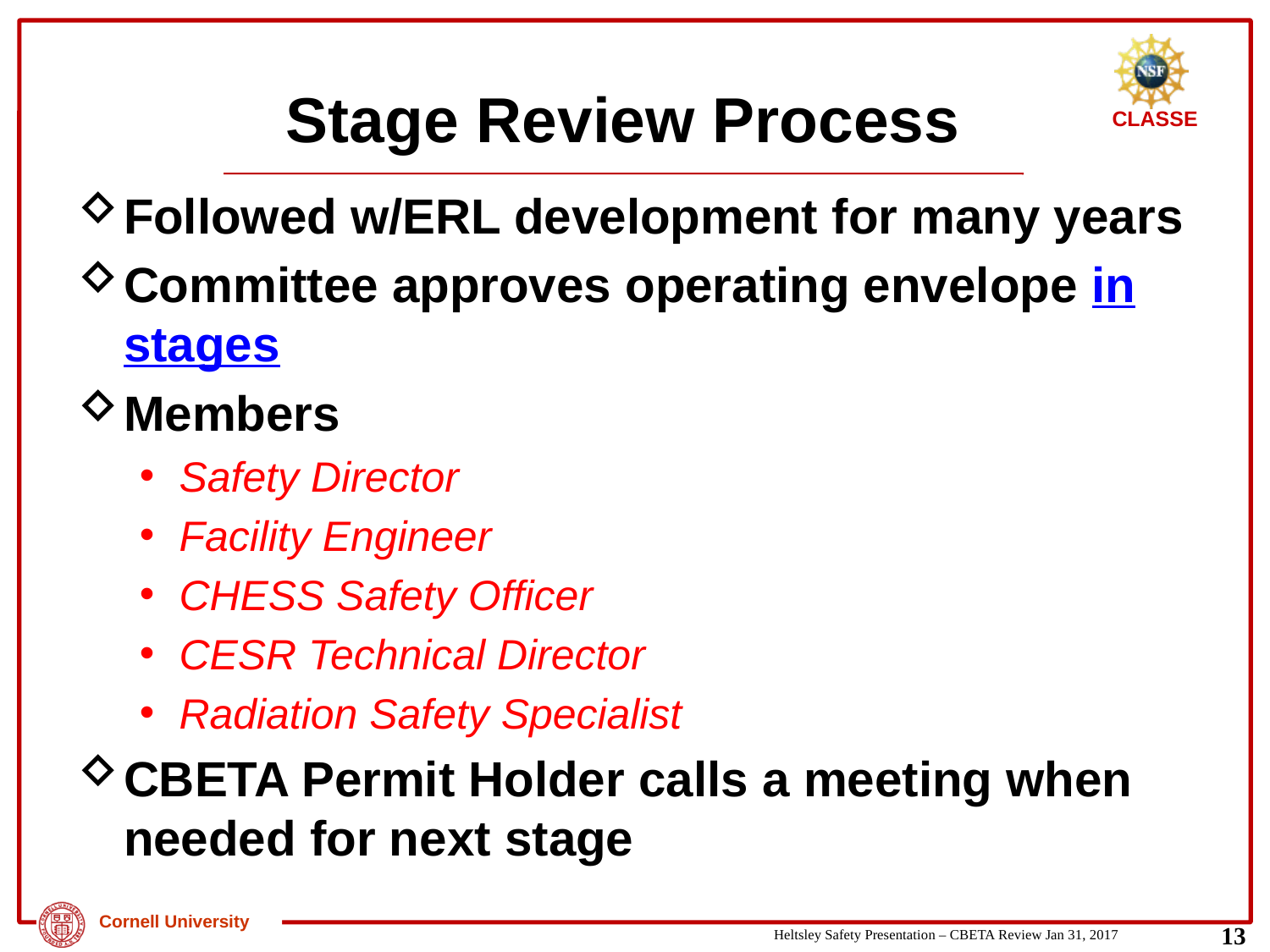

# Stage Review Process
Followed w/ERL development for many years
Committee approves operating envelope in stages
Members
Safety Director
Facility Engineer
CHESS Safety Officer
CESR Technical Director
Radiation Safety Specialist
CBETA Permit Holder calls a meeting when needed for next stage
13